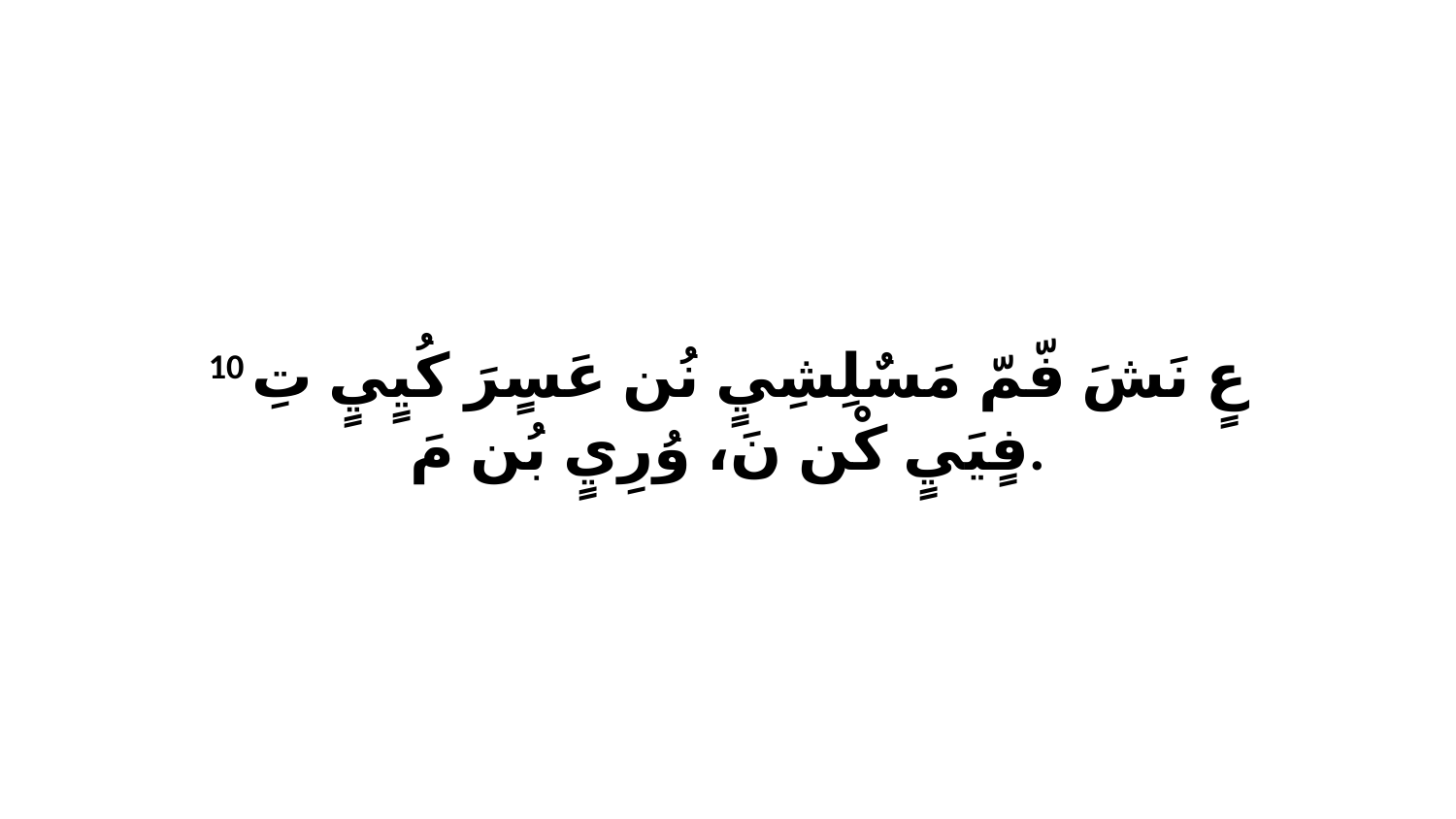

10 عٍ نَشَ فّمّ مَسٌلِشِيٍ نُن عَسٍرَ كُيٍيٍ تِ فٍيَيٍ كْن نَ، وُرِيٍ بُن مَ.